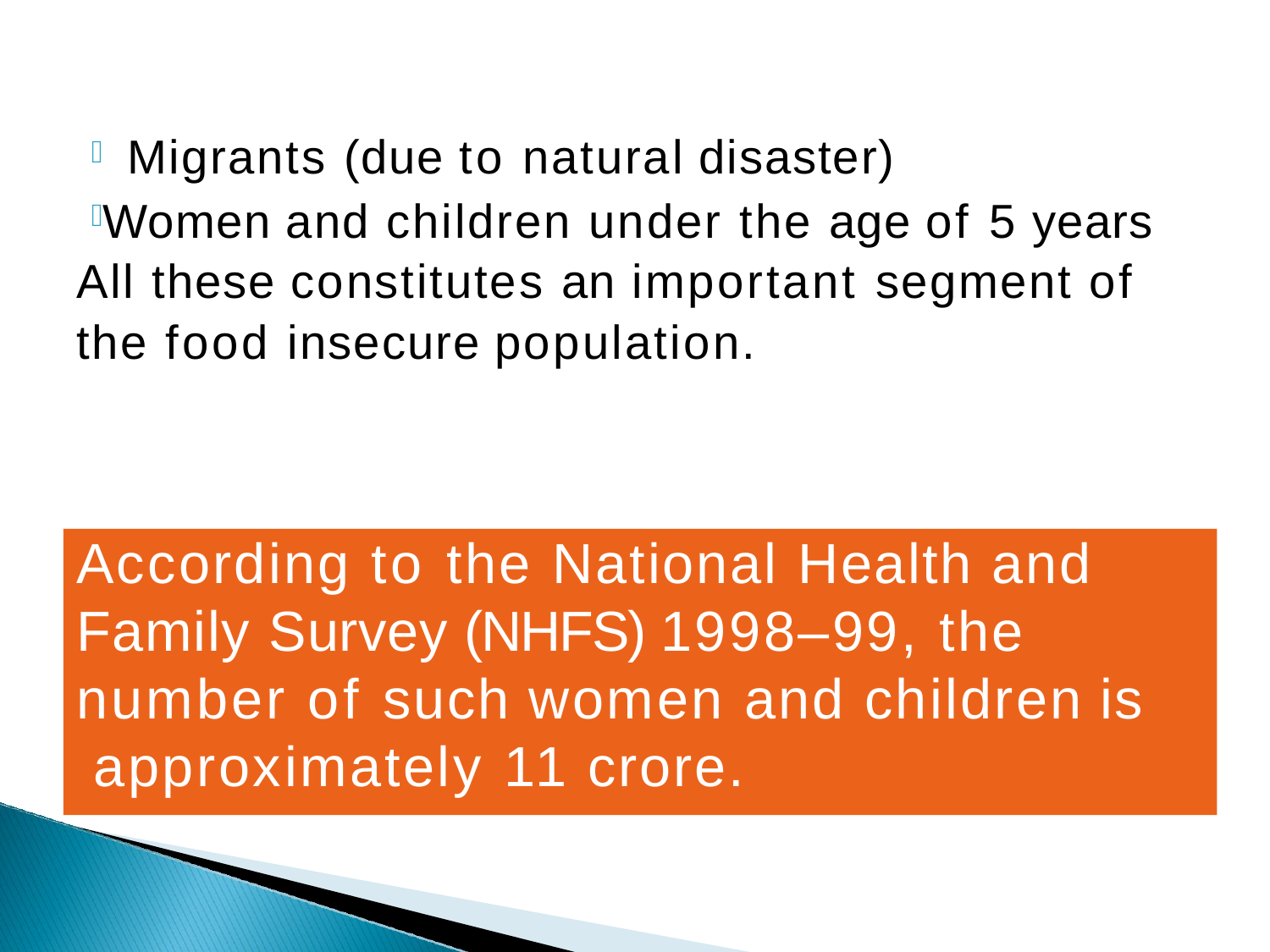

# Migrants (due to natural disaster)
Women and children under the age of 5 years  All these constitutes an important segment of  the food insecure population.
According to the National Health and  Family Survey (NHFS) 1998–99, the  number of such women and children is  approximately 11 crore.